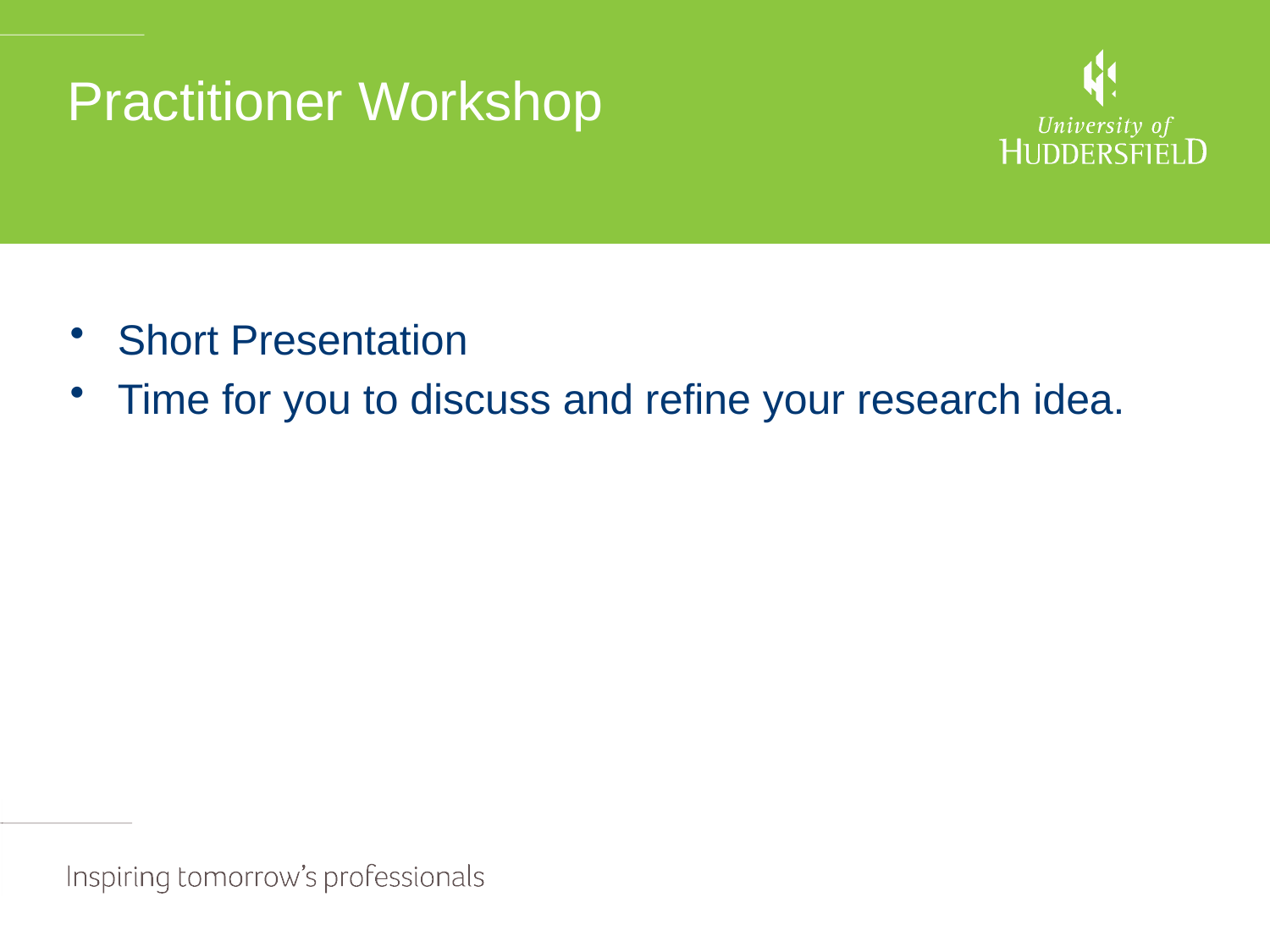

# Practitioner Workshop
Short Presentation
Time for you to discuss and refine your research idea.